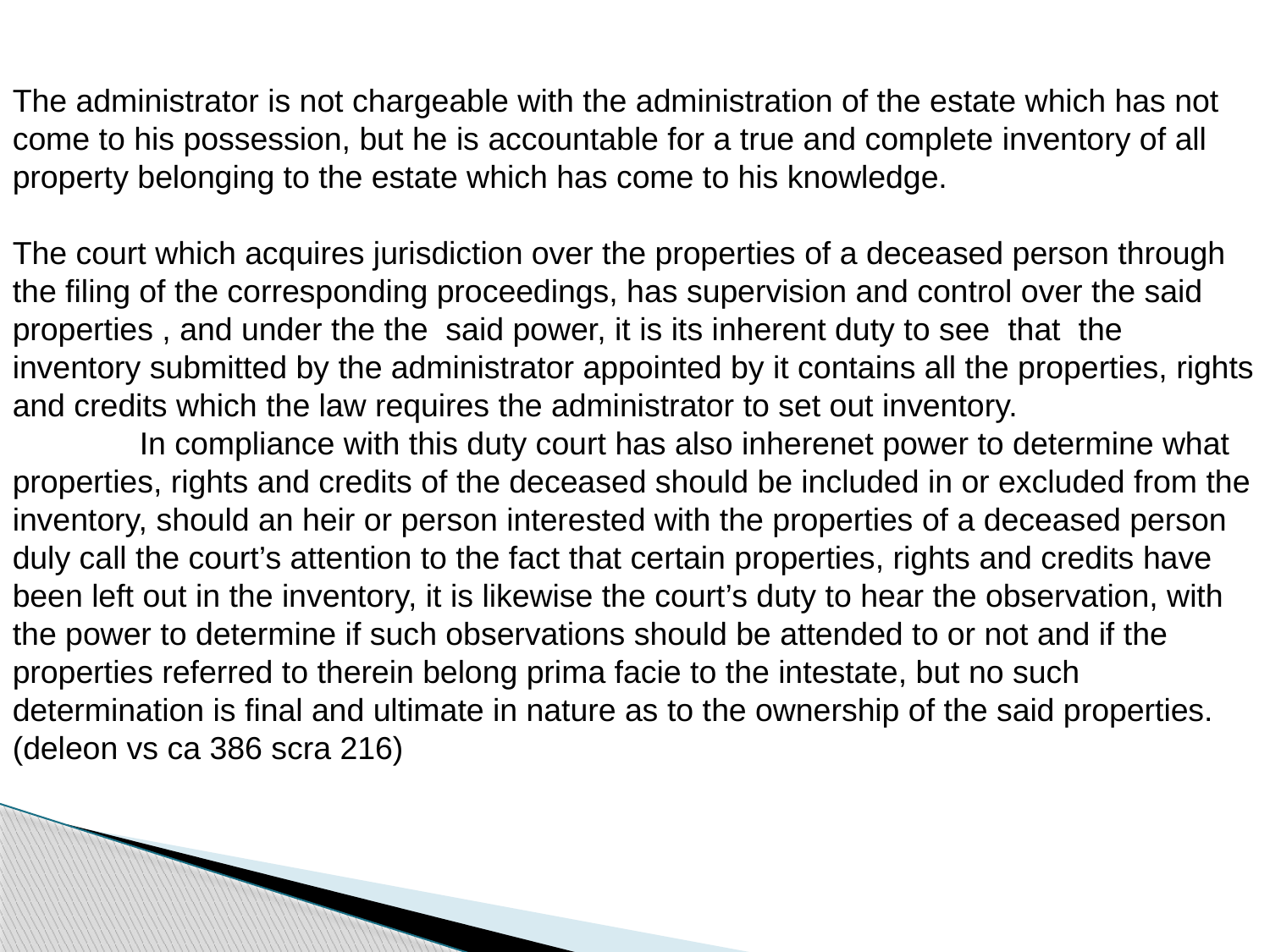

The administrator is not chargeable with the administration of the estate which has not come to his possession, but he is accountable for a true and complete inventory of all property belonging to the estate which has come to his knowledge.

The court which acquires jurisdiction over the properties of a deceased person through the filing of the corresponding proceedings, has supervision and control over the said properties , and under the the  said power, it is its inherent duty to see  that  the inventory submitted by the administrator appointed by it contains all the properties, rights and credits which the law requires the administrator to set out inventory.
	In compliance with this duty court has also inherenet power to determine what properties, rights and credits of the deceased should be included in or excluded from the inventory, should an heir or person interested with the properties of a deceased person duly call the court’s attention to the fact that certain properties, rights and credits have been left out in the inventory, it is likewise the court’s duty to hear the observation, with the power to determine if such observations should be attended to or not and if the properties referred to therein belong prima facie to the intestate, but no such determination is final and ultimate in nature as to the ownership of the said properties.  (deleon vs ca 386 scra 216)